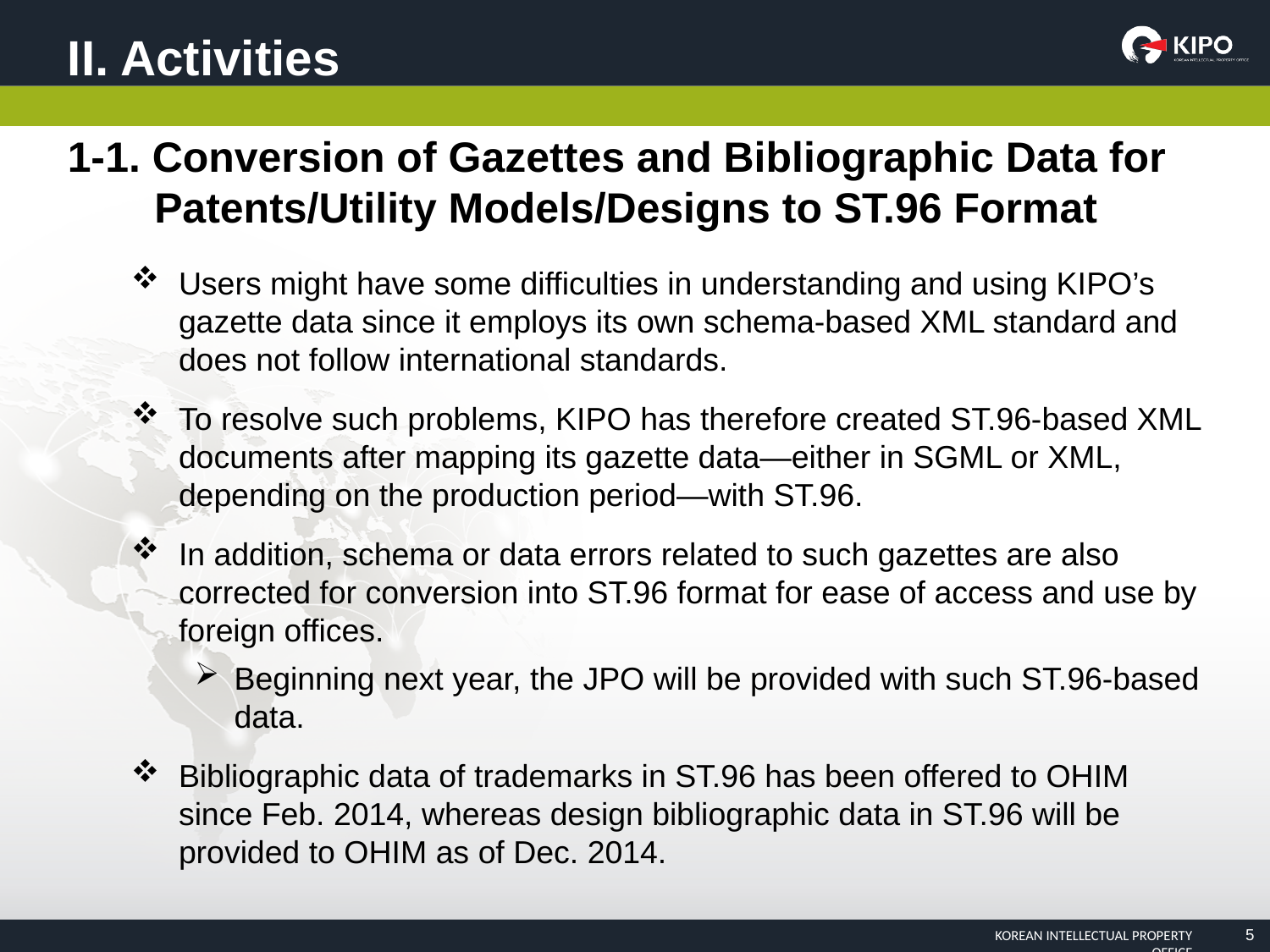

II. Activities

1-1. Conversion of Gazettes and Bibliographic Data for Patents/Utility Models/Designs to ST.96 Format
Users might have some difficulties in understanding and using KIPO’s gazette data since it employs its own schema-based XML standard and does not follow international standards.
To resolve such problems, KIPO has therefore created ST.96-based XML documents after mapping its gazette data—either in SGML or XML, depending on the production period—with ST.96.
In addition, schema or data errors related to such gazettes are also corrected for conversion into ST.96 format for ease of access and use by foreign offices.
Beginning next year, the JPO will be provided with such ST.96-based data.
Bibliographic data of trademarks in ST.96 has been offered to OHIM since Feb. 2014, whereas design bibliographic data in ST.96 will be provided to OHIM as of Dec. 2014.